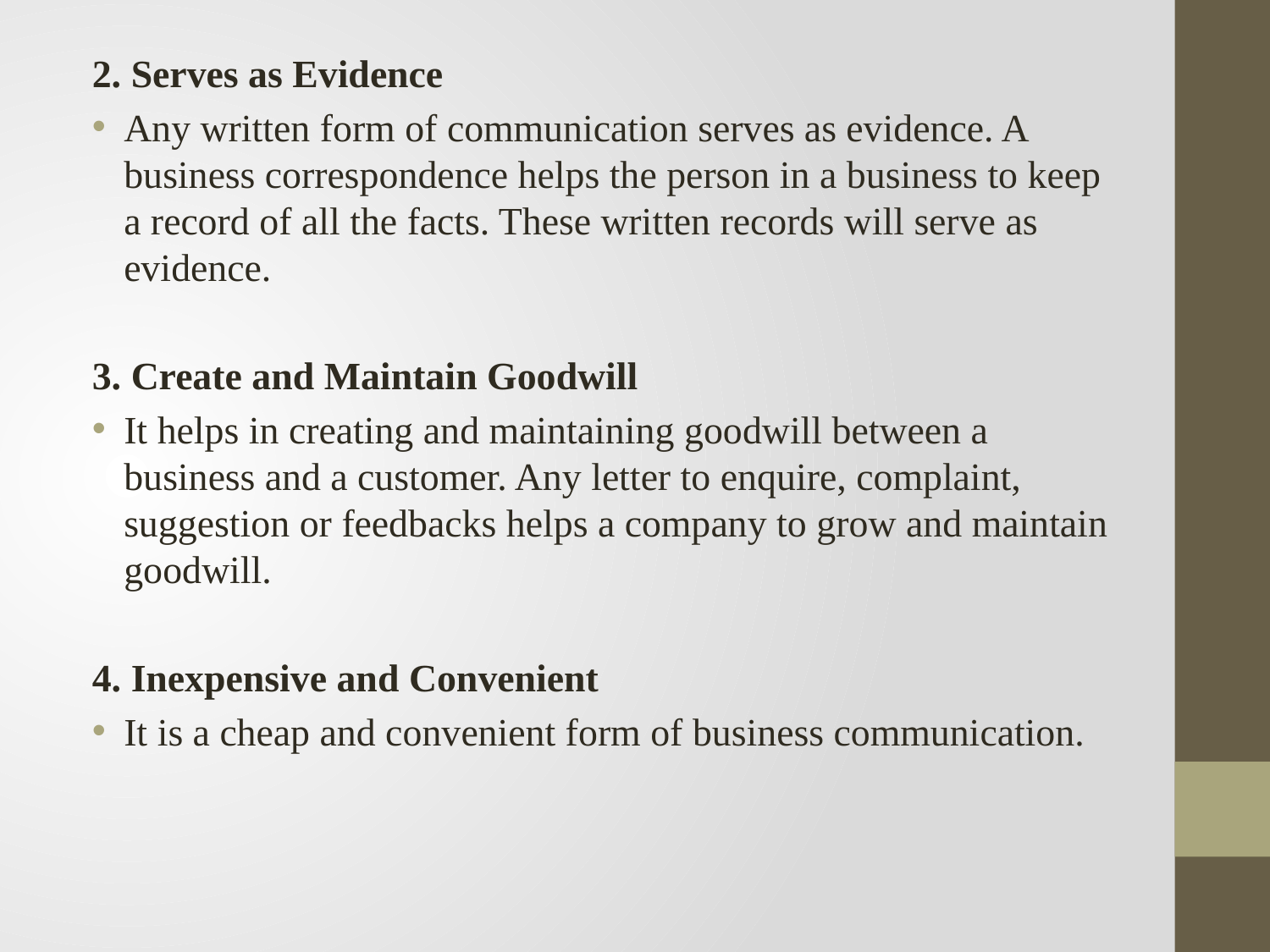

2. Serves as Evidence
Any written form of communication serves as evidence. A business correspondence helps the person in a business to keep a record of all the facts. These written records will serve as evidence.

3. Create and Maintain Goodwill
It helps in creating and maintaining goodwill between a business and a customer. Any letter to enquire, complaint, suggestion or feedbacks helps a company to grow and maintain goodwill.

4. Inexpensive and Convenient
It is a cheap and convenient form of business communication.